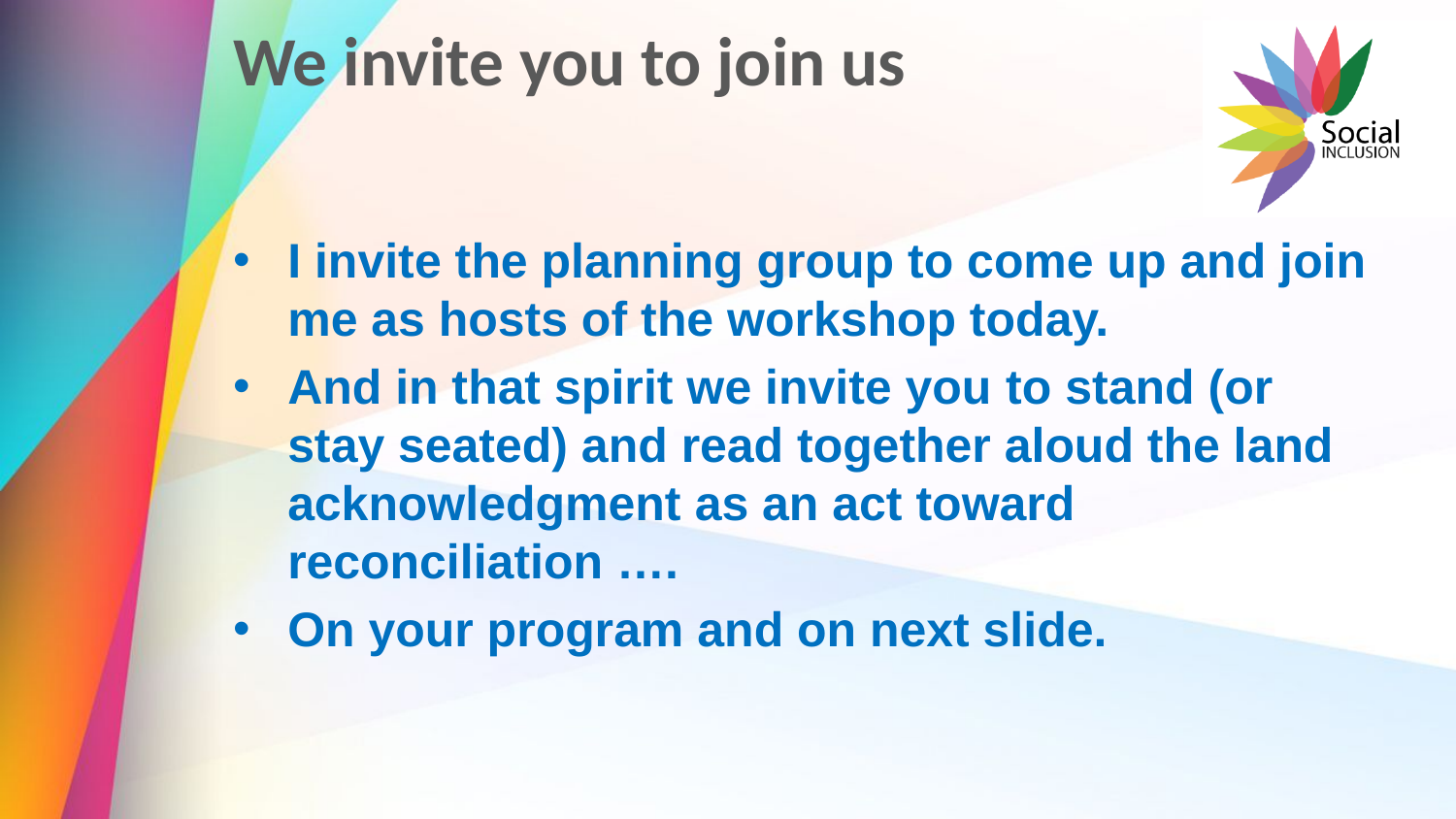

# We invite you to join us

I invite the planning group to come up and join me as hosts of the workshop today.
And in that spirit we invite you to stand (or stay seated) and read together aloud the land acknowledgment as an act toward reconciliation ….
On your program and on next slide.